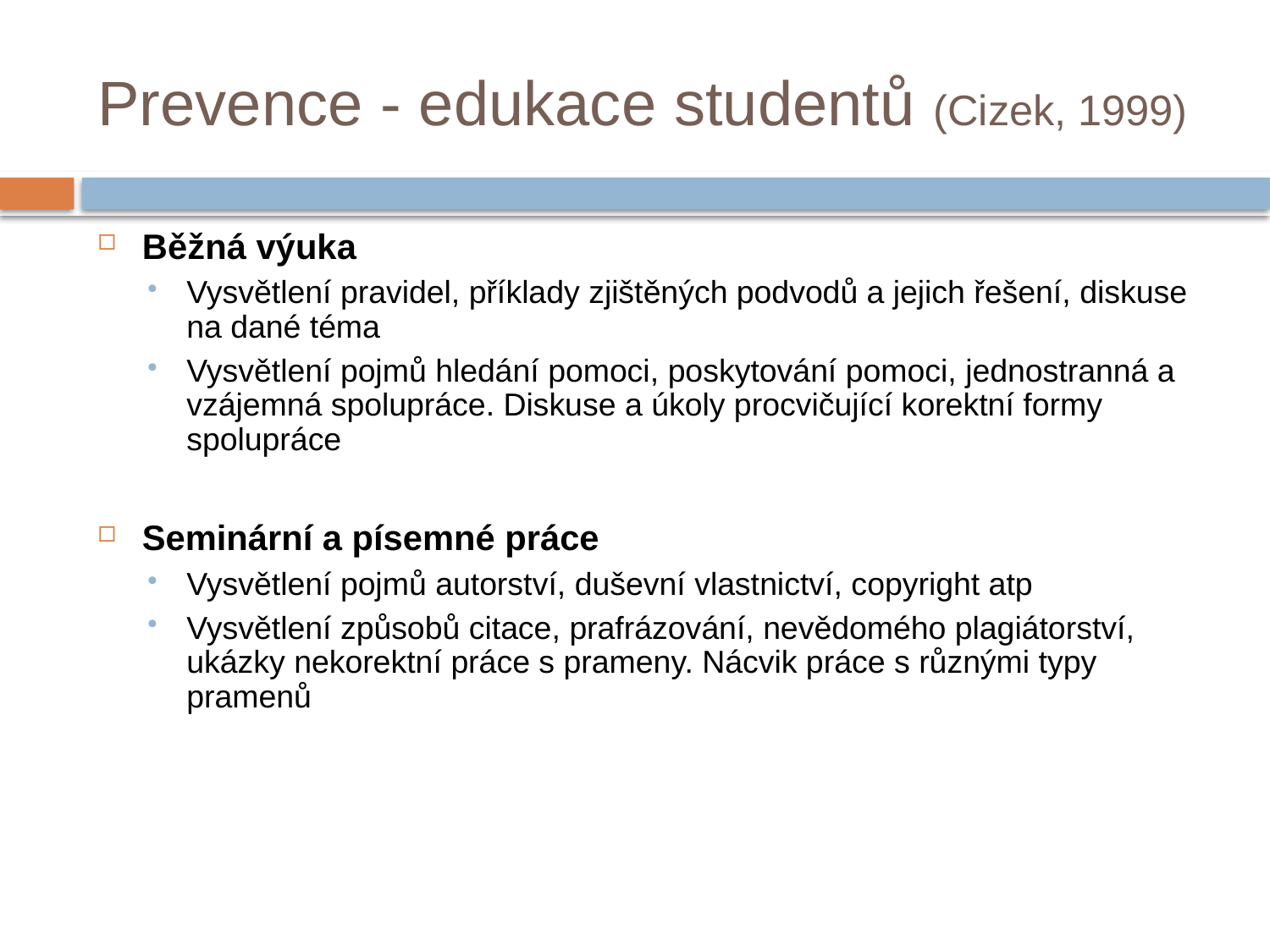

# Prevence - edukace studentů (Cizek, 1999)
Běžná výuka
Vysvětlení pravidel, příklady zjištěných podvodů a jejich řešení, diskuse na dané téma
Vysvětlení pojmů hledání pomoci, poskytování pomoci, jednostranná a vzájemná spolupráce. Diskuse a úkoly procvičující korektní formy spolupráce

Seminární a písemné práce
Vysvětlení pojmů autorství, duševní vlastnictví, copyright atp
Vysvětlení způsobů citace, prafrázování, nevědomého plagiátorství, ukázky nekorektní práce s prameny. Nácvik práce s různými typy pramenů